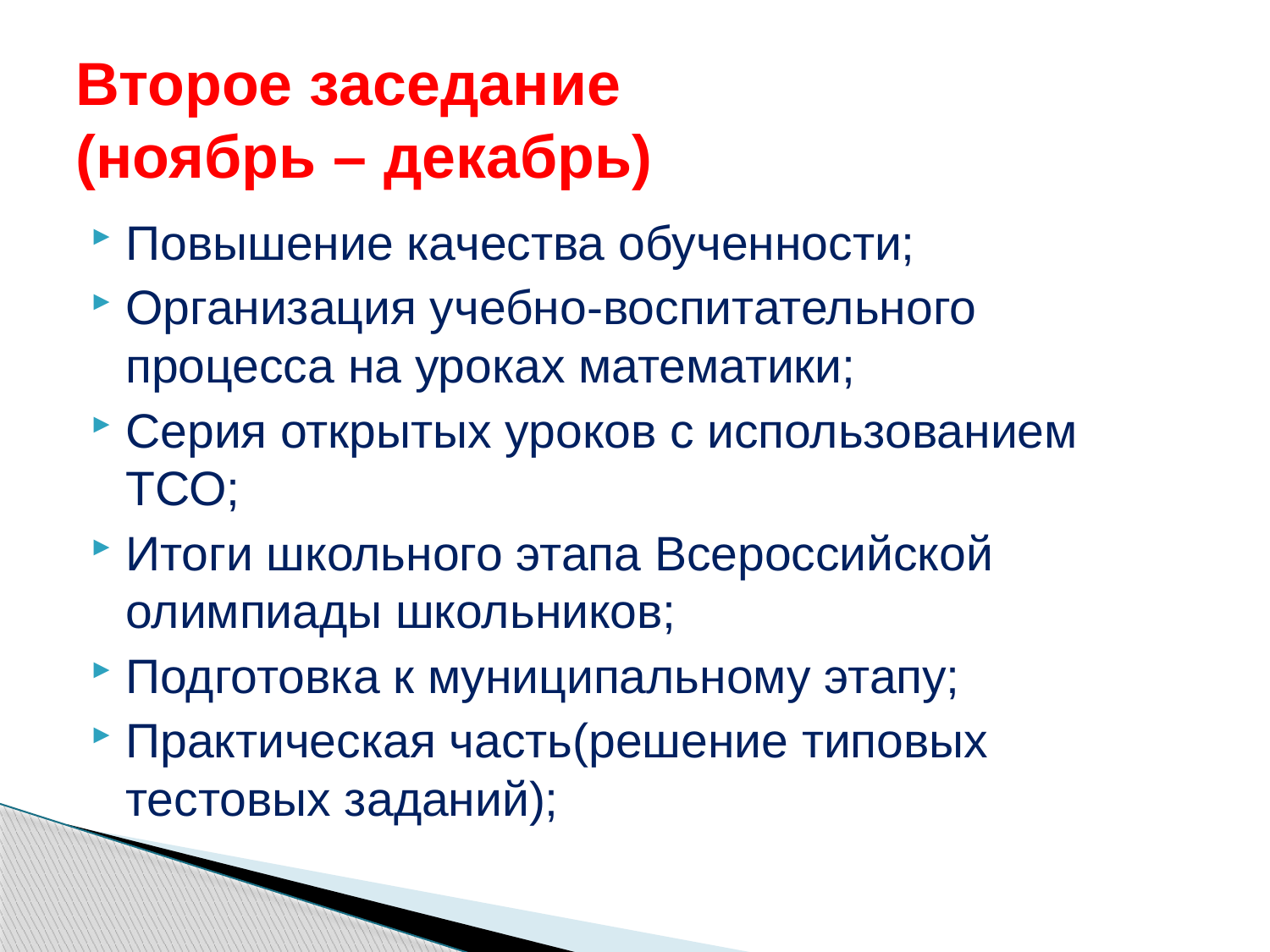

# Второе заседание (ноябрь – декабрь)
Повышение качества обученности;
Организация учебно-воспитательного процесса на уроках математики;
Серия открытых уроков с использованием ТСО;
Итоги школьного этапа Всероссийской олимпиады школьников;
Подготовка к муниципальному этапу;
Практическая часть(решение типовых тестовых заданий);